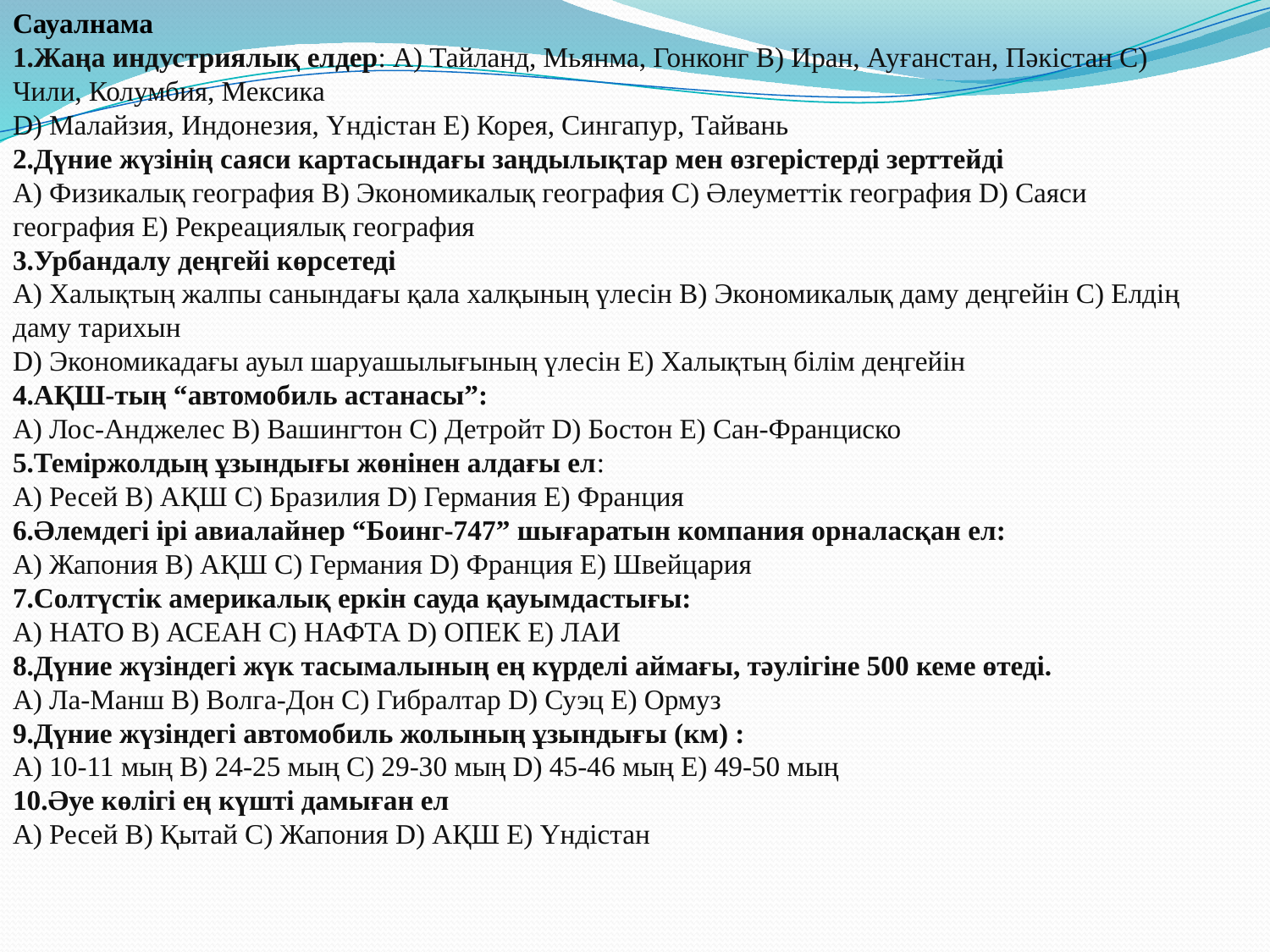

Сауалнама
1.Жаңа индустриялық елдер: A) Тайланд, Мьянма, Гонконг B) Иран, Ауғанстан, Пәкістан C) Чили, Колумбия, Мексика 
D) Малайзия, Индонезия, Үндістан E) Корея, Сингапур, Тайвань 
2.Дүние жүзінің саяси картасындағы заңдылықтар мен өзгерістерді зерттейді 
А) Физикалық география В) Экономикалық география С) Әлеуметтік география D) Саяси география Е) Рекреациялық география 
3.Урбандалу деңгейі көрсетеді 
А) Халықтың жалпы санындағы қала халқының үлесін В) Экономикалық даму деңгейін С) Елдің даму тарихын 
D) Экономикадағы ауыл шаруашылығының үлесін Е) Халықтың білім деңгейін 
4.АҚШ-тың “автомобиль астанасы”: 
A) Лос-Анджелес B) Вашингтон C) Детройт D) Бостон E) Сан-Франциско 
5.Теміржолдың ұзындығы жөнінен алдағы ел: 
A) Ресей B) АҚШ C) Бразилия D) Германия E) Франция 
6.Әлемдегі ірі авиалайнер “Боинг-747” шығаратын компания орналасқан ел: 
A) Жапония B) АҚШ C) Германия D) Франция E) Швейцария 
7.Солтүстік америкалық еркін сауда қауымдастығы: 
A) НАТО B) АСЕАН C) НАФТА D) ОПЕК E) ЛАИ 
8.Дүние жүзіндегі жүк тасымалының ең күрделі аймағы, тәулігіне 500 кеме өтеді. 
A) Ла-Манш B) Волга-Дон C) Гибралтар D) Суэц E) Ормуз
9.Дүние жүзіндегі автомобиль жолының ұзындығы (км) : 
A) 10-11 мың B) 24-25 мың C) 29-30 мың D) 45-46 мың E) 49-50 мың
10.Әуе көлігі ең күшті дамыған ел 
А) Ресей В) Қытай С) Жапония D) АҚШ Е) Үндістан